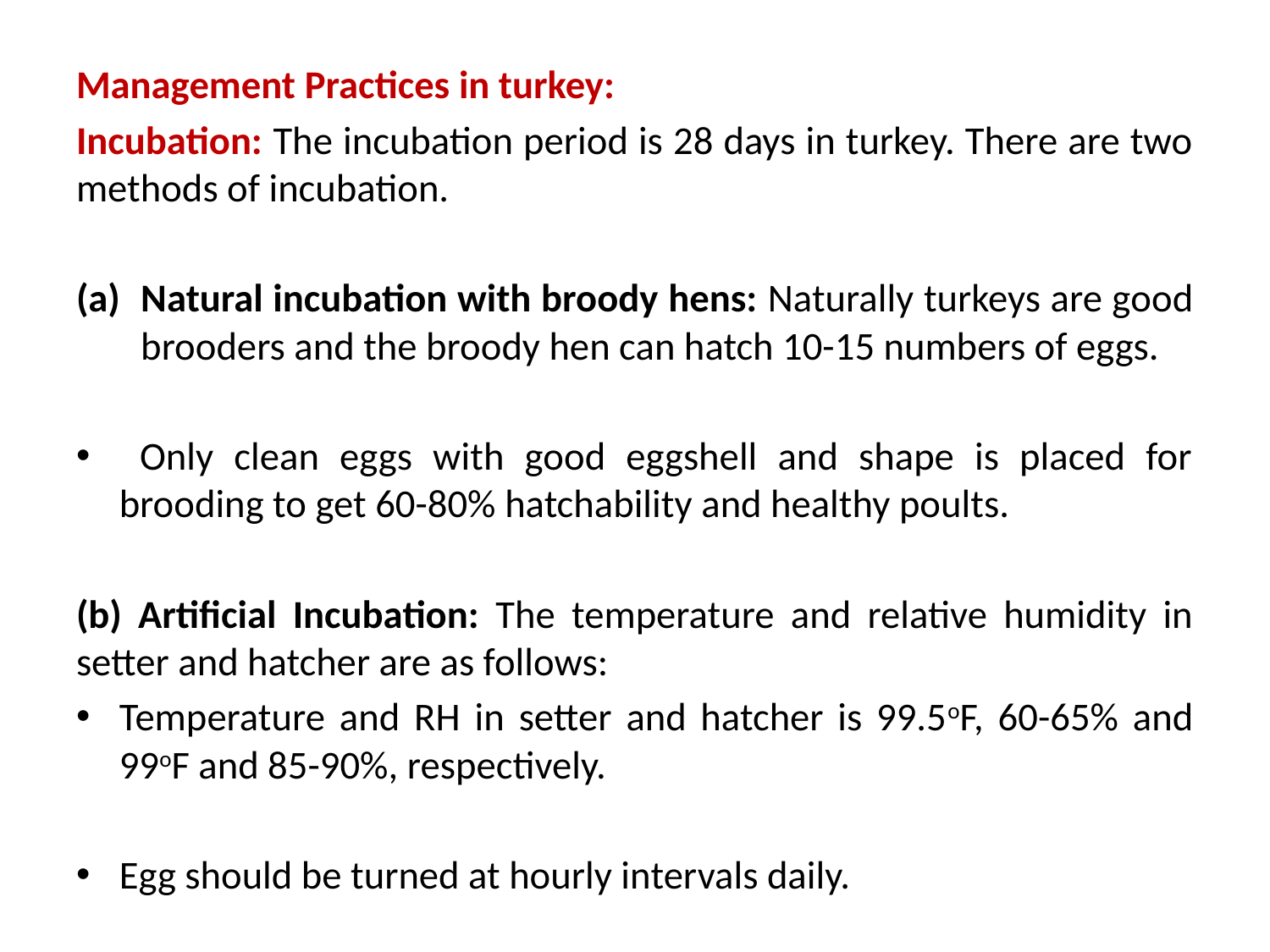

Management Practices in turkey:
Incubation: The incubation period is 28 days in turkey. There are two methods of incubation.

Natural incubation with broody hens: Naturally turkeys are good brooders and the broody hen can hatch 10-15 numbers of eggs.

 Only clean eggs with good eggshell and shape is placed for brooding to get 60-80% hatchability and healthy poults.

(b) Artificial Incubation: The temperature and relative humidity in setter and hatcher are as follows:
Temperature and RH in setter and hatcher is 99.5oF, 60-65% and 99oF and 85-90%, respectively.

Egg should be turned at hourly intervals daily.